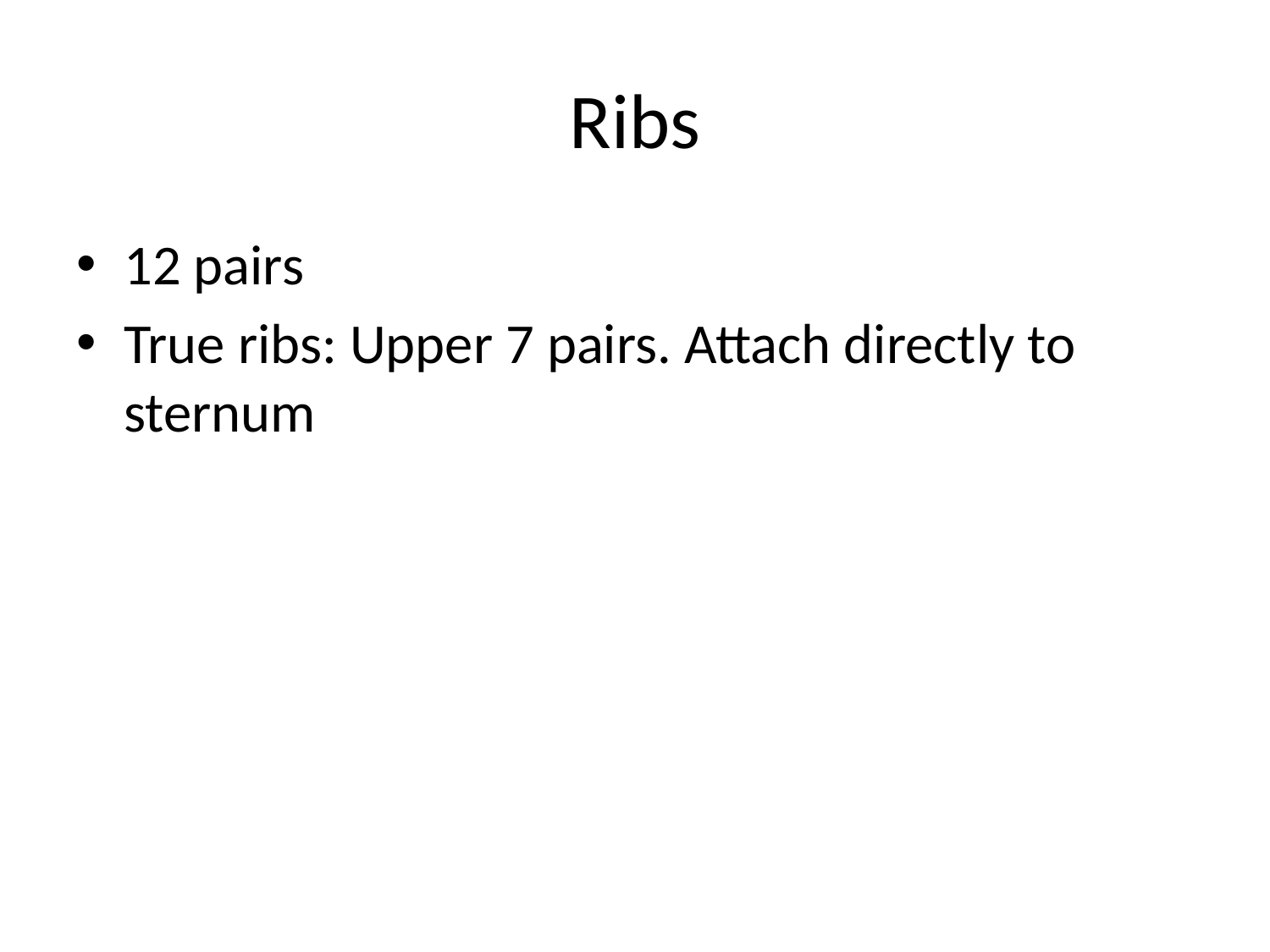

# Ribs
12 pairs
True ribs: Upper 7 pairs. Attach directly to sternum